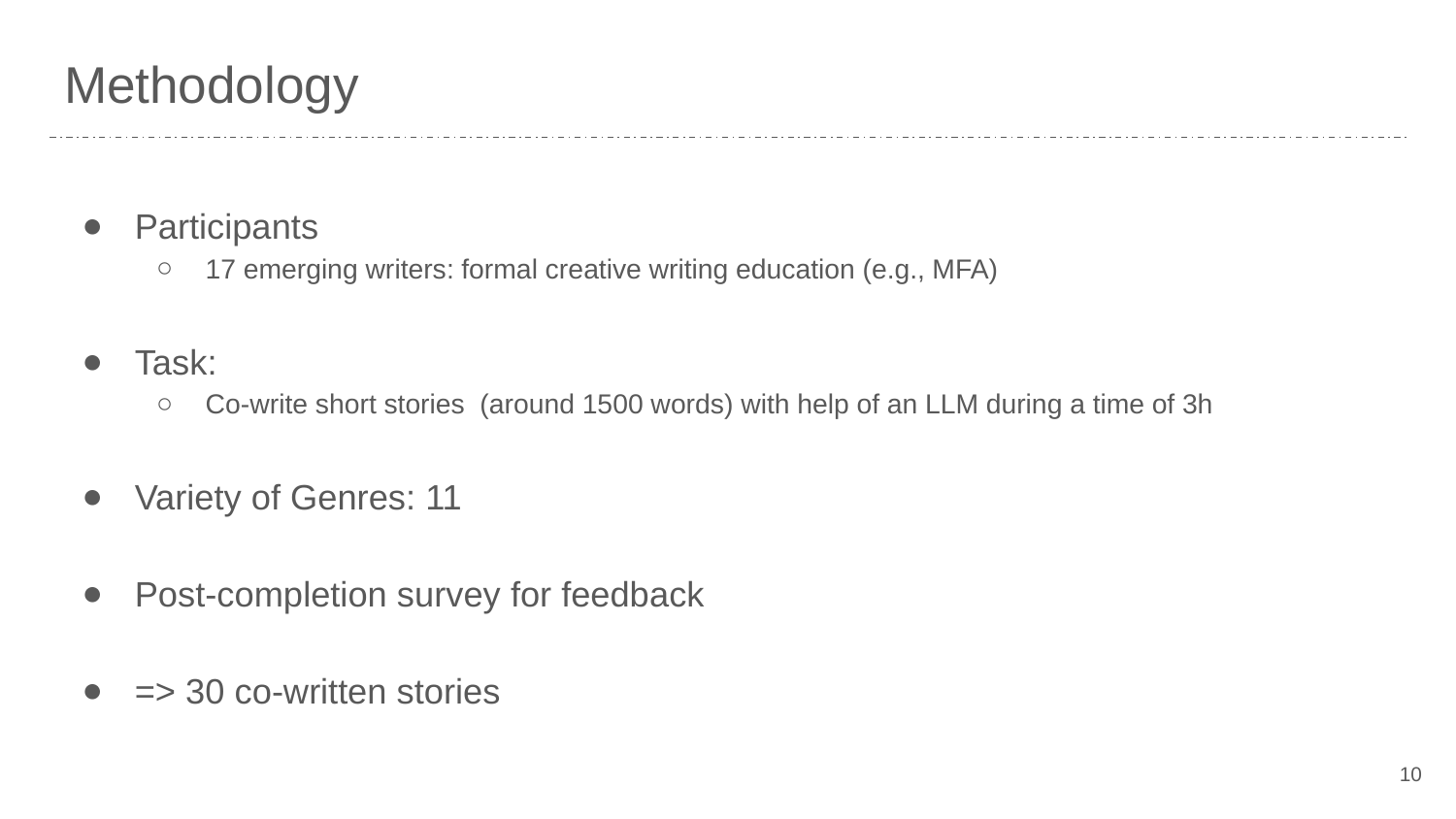

# Methodology
Participants
17 emerging writers: formal creative writing education (e.g., MFA)

Task:
Co-write short stories  (around 1500 words) with help of an LLM during a time of 3h

Variety of Genres: 11

Post-completion survey for feedback

=> 30 co-written stories

10